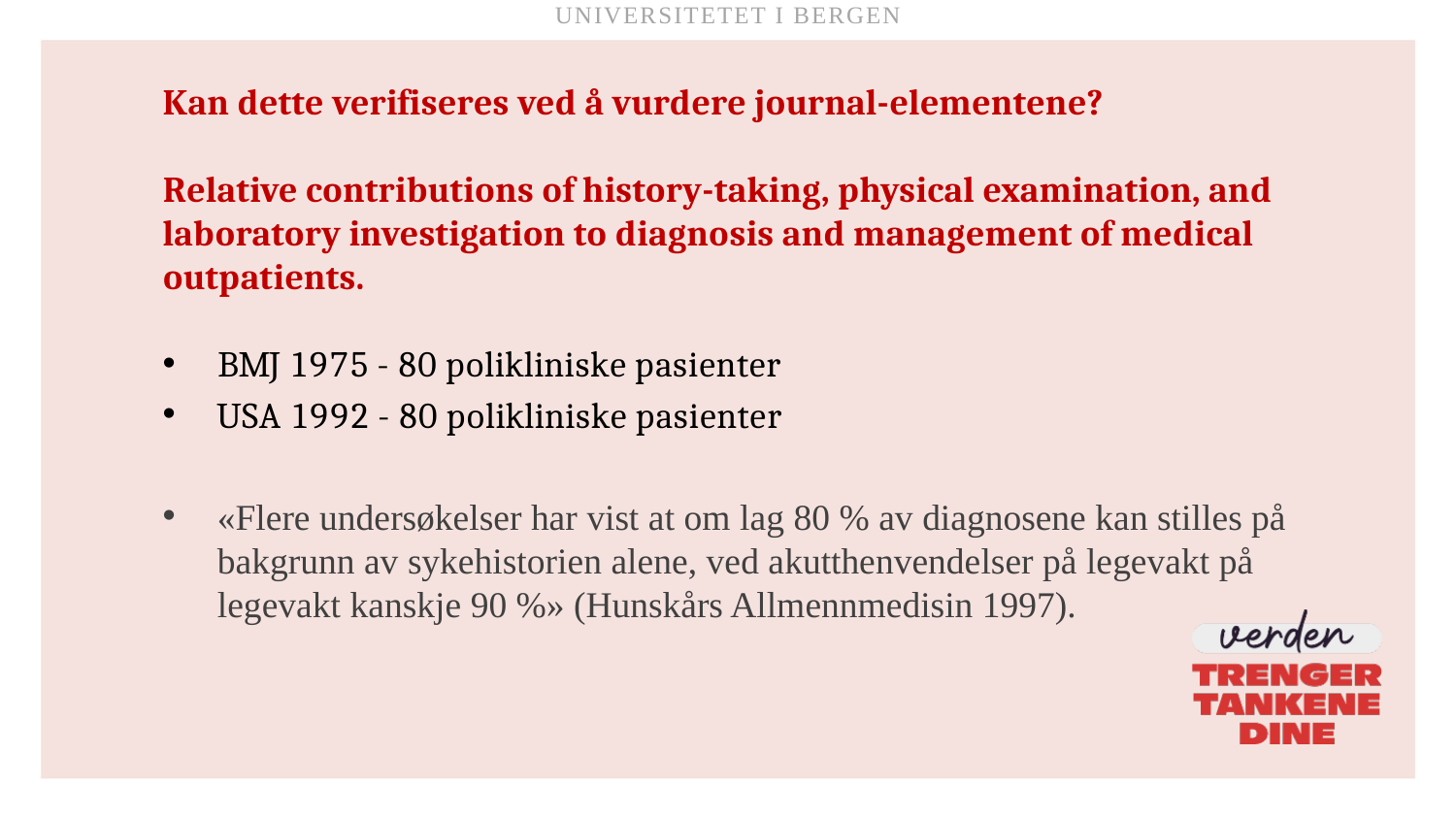

Universitetet i Bergen
# Kan dette verifiseres ved å vurdere journal-elementene? Relative contributions of history-taking, physical examination, and laboratory investigation to diagnosis and management of medical outpatients.
BMJ 1975 - 80 polikliniske pasienter
USA 1992 - 80 polikliniske pasienter

«Flere undersøkelser har vist at om lag 80 % av diagnosene kan stilles på bakgrunn av sykehistorien alene, ved akutthenvendelser på legevakt på legevakt kanskje 90 %» (Hunskårs Allmennmedisin 1997).